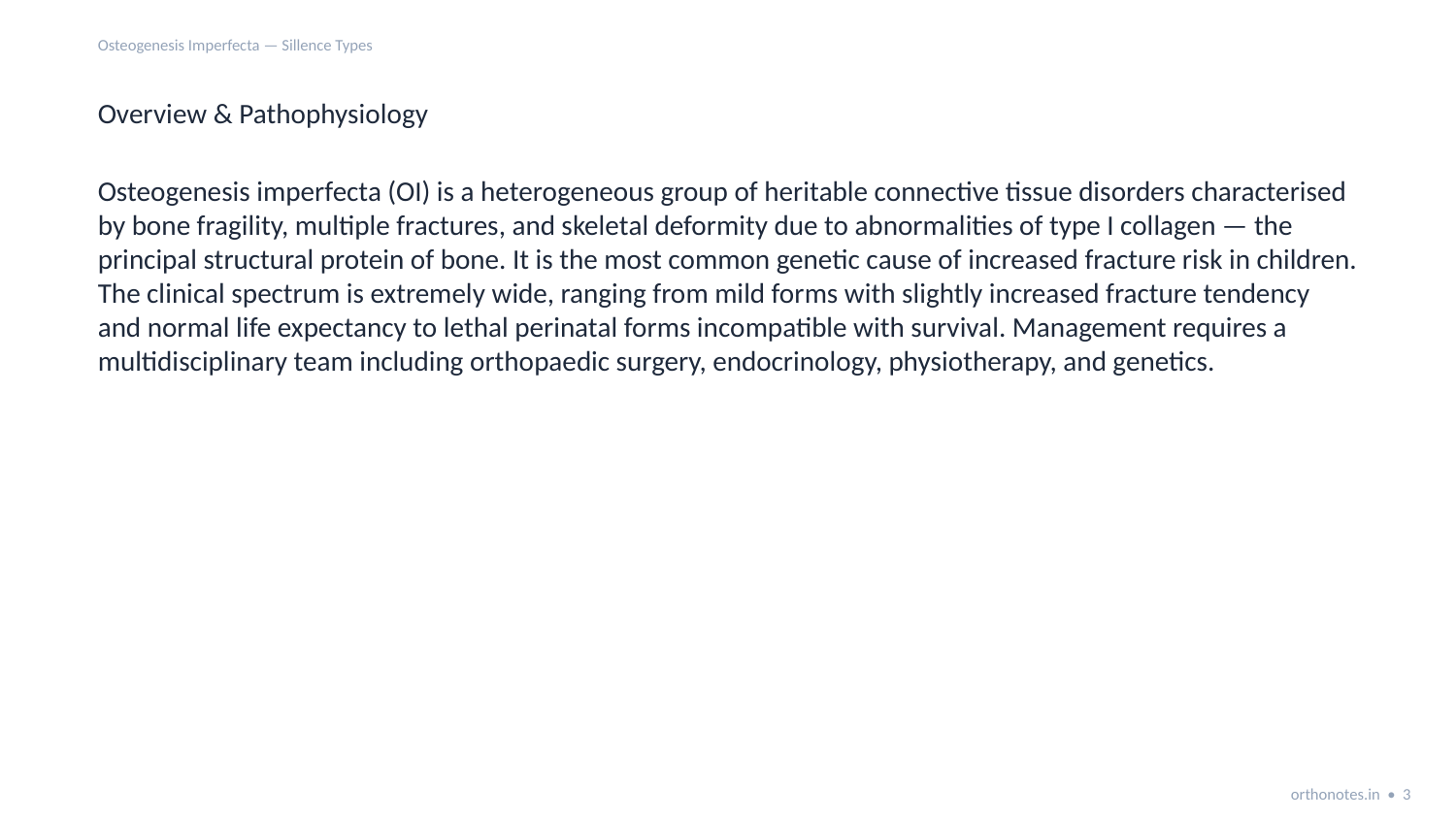

Osteogenesis Imperfecta — Sillence Types
Overview & Pathophysiology
Osteogenesis imperfecta (OI) is a heterogeneous group of heritable connective tissue disorders characterised by bone fragility, multiple fractures, and skeletal deformity due to abnormalities of type I collagen — the principal structural protein of bone. It is the most common genetic cause of increased fracture risk in children. The clinical spectrum is extremely wide, ranging from mild forms with slightly increased fracture tendency and normal life expectancy to lethal perinatal forms incompatible with survival. Management requires a multidisciplinary team including orthopaedic surgery, endocrinology, physiotherapy, and genetics.
orthonotes.in  •  3